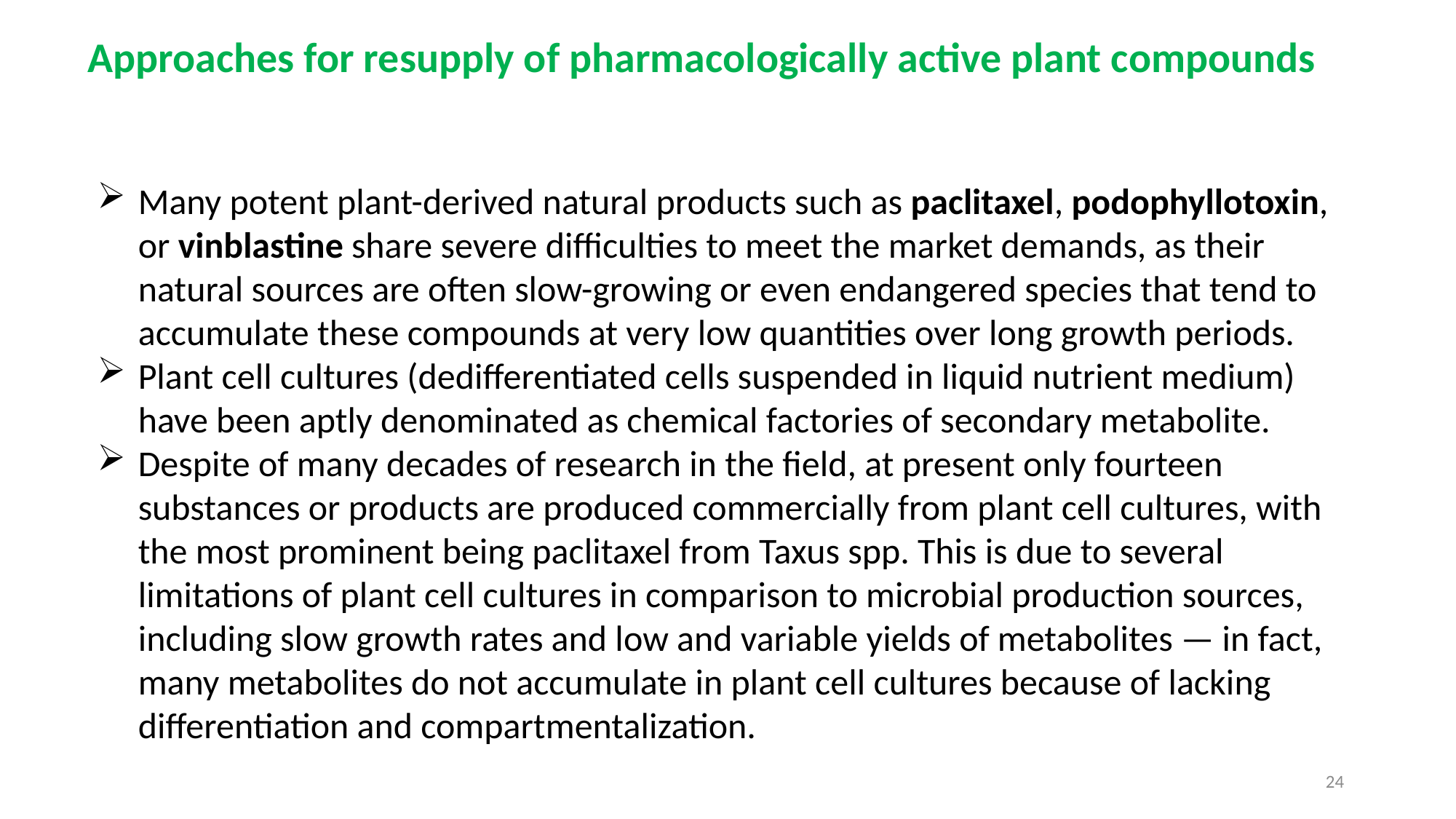

Approaches for resupply of pharmacologically active plant compounds

Many potent plant-derived natural products such as paclitaxel, podophyllotoxin, or vinblastine share severe difficulties to meet the market demands, as their natural sources are often slow-growing or even endangered species that tend to accumulate these compounds at very low quantities over long growth periods.
Plant cell cultures (dedifferentiated cells suspended in liquid nutrient medium) have been aptly denominated as chemical factories of secondary metabolite.
Despite of many decades of research in the field, at present only fourteen substances or products are produced commercially from plant cell cultures, with the most prominent being paclitaxel from Taxus spp. This is due to several limitations of plant cell cultures in comparison to microbial production sources, including slow growth rates and low and variable yields of metabolites — in fact, many metabolites do not accumulate in plant cell cultures because of lacking differentiation and compartmentalization.

24